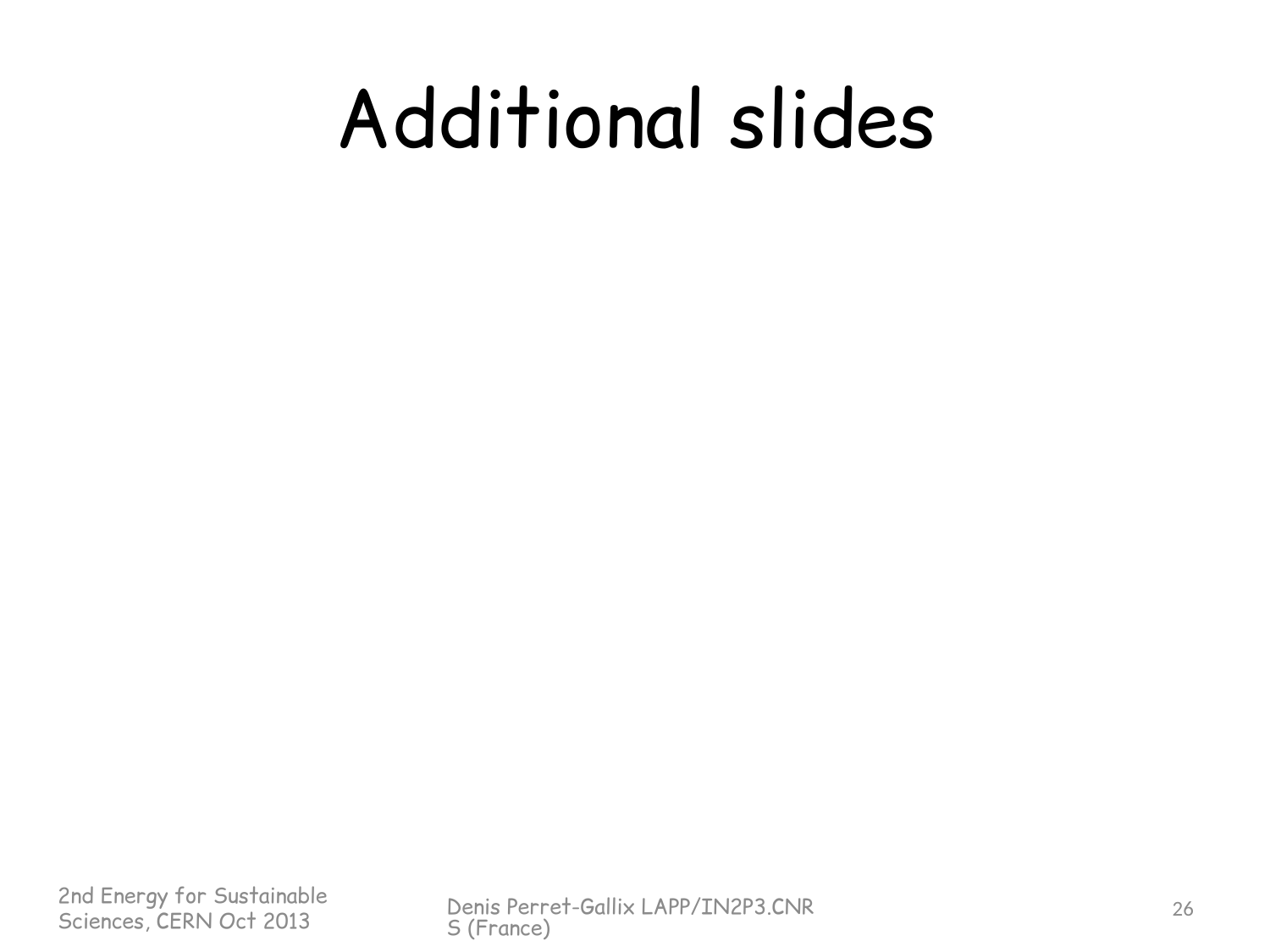

# Additional slides

2nd Energy for Sustainable Sciences, CERN Oct 2013
Denis Perret-Gallix LAPP/IN2P3.CNRS (France)
26